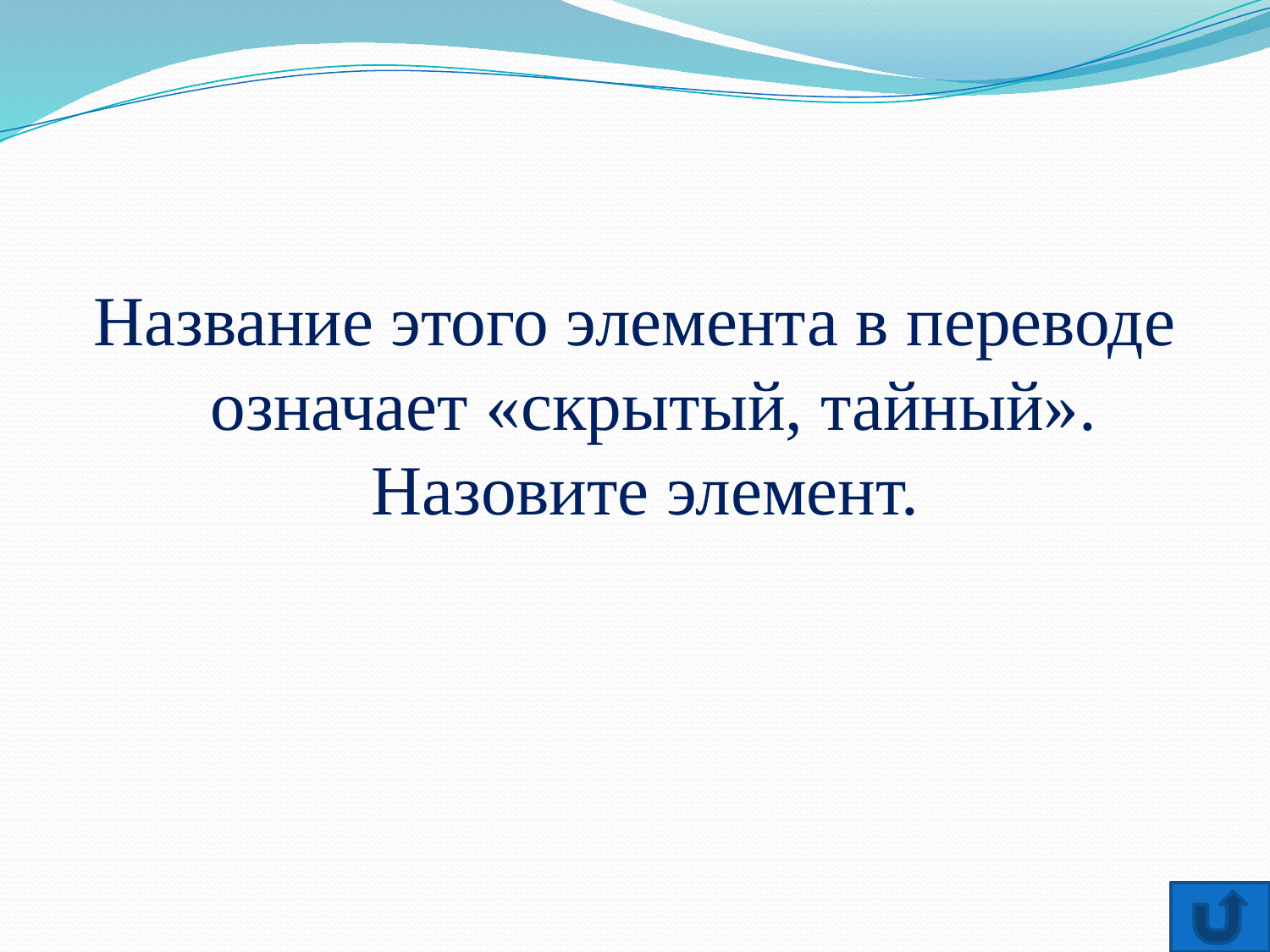

Название этого элемента в переводе означает «скрытый, тайный». Назовите элемент.